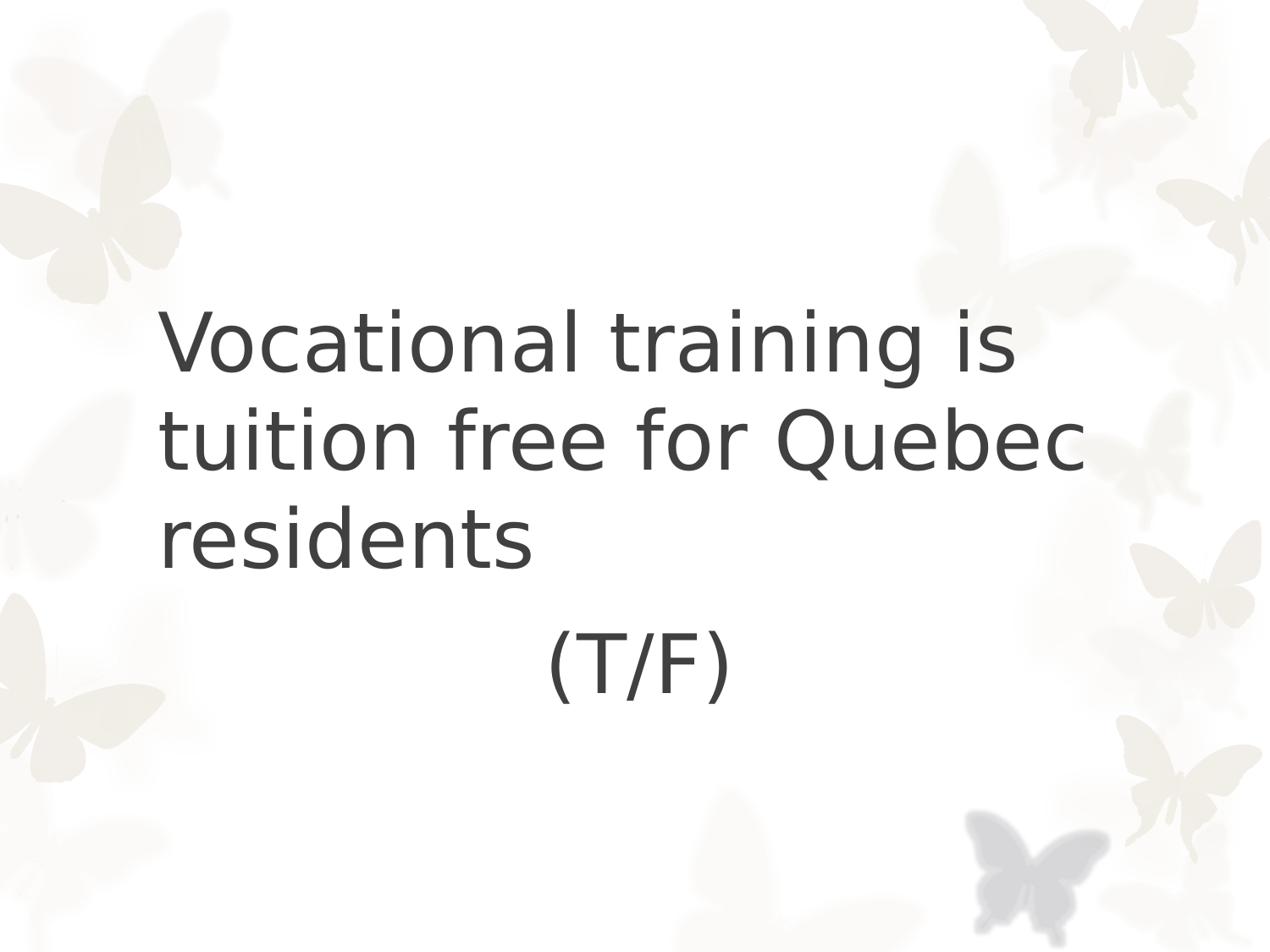

Vocational training is tuition free for Quebec residents
(T/F)